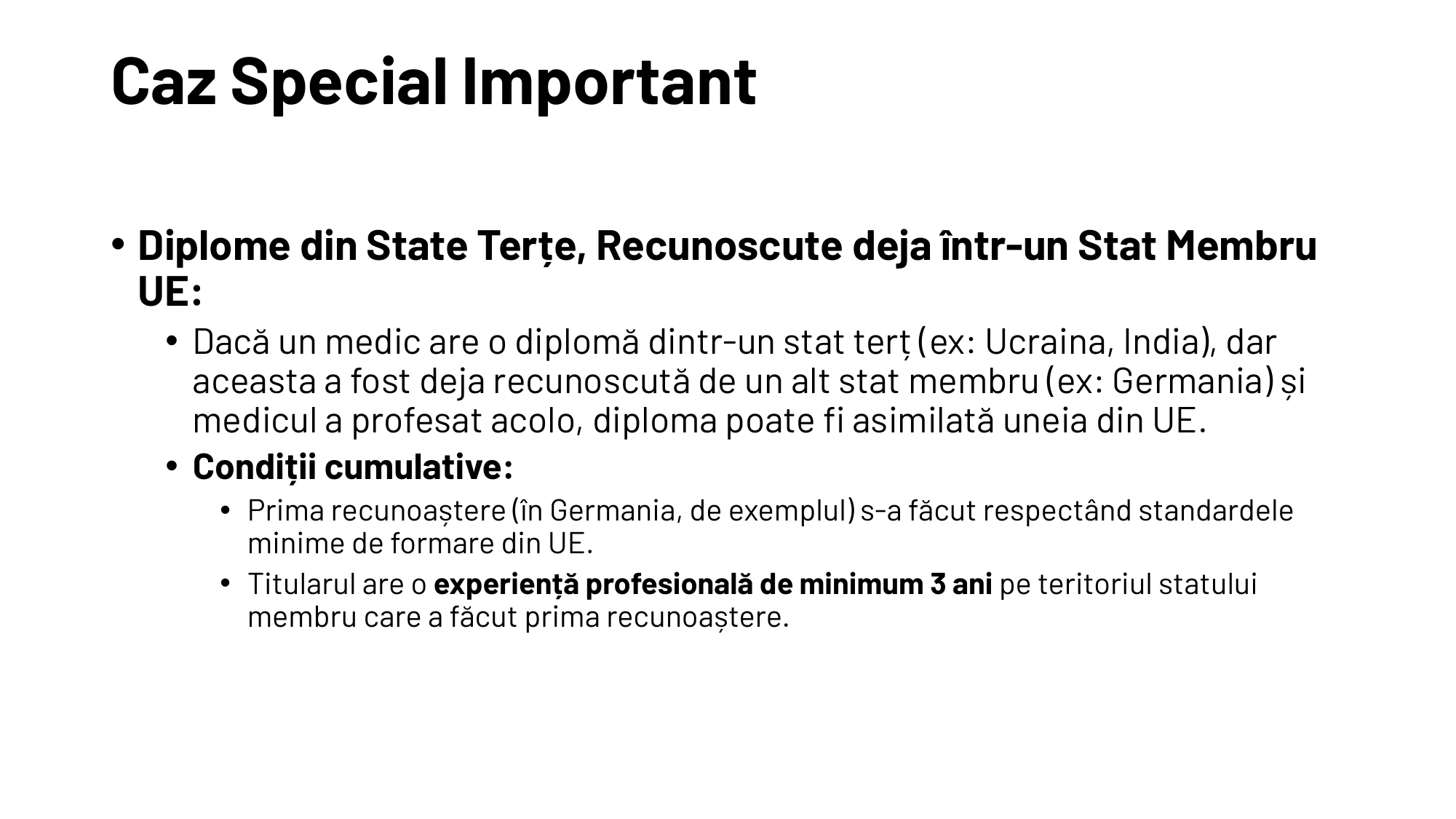

# Caz Special Important
Diplome din State Terțe, Recunoscute deja într-un Stat Membru UE:
Dacă un medic are o diplomă dintr-un stat terț (ex: Ucraina, India), dar aceasta a fost deja recunoscută de un alt stat membru (ex: Germania) și medicul a profesat acolo, diploma poate fi asimilată uneia din UE.
Condiții cumulative:
Prima recunoaștere (în Germania, de exemplul) s-a făcut respectând standardele minime de formare din UE.
Titularul are o experiență profesională de minimum 3 ani pe teritoriul statului membru care a făcut prima recunoaștere.